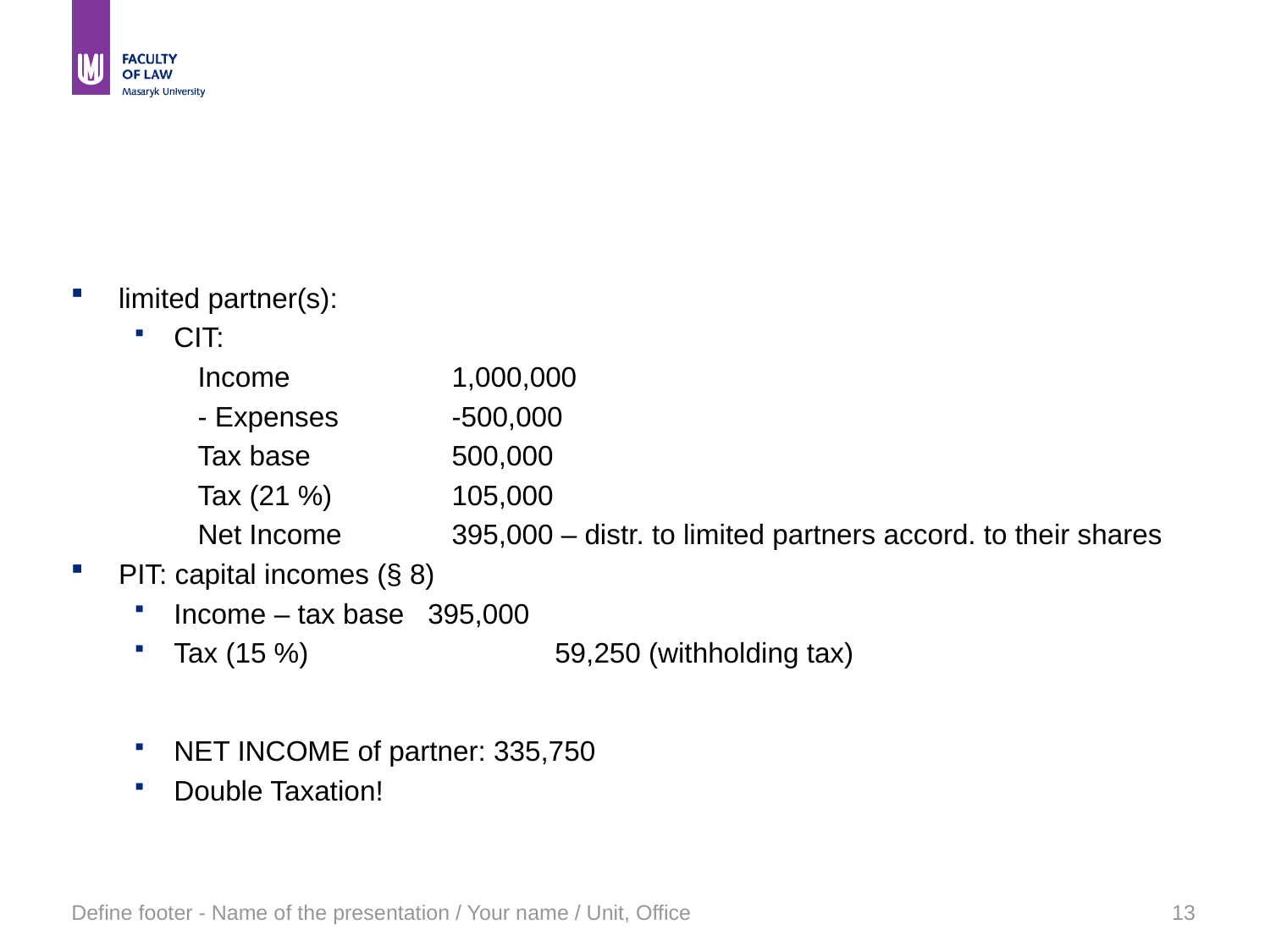

#
limited partner(s):
CIT:
Income		1,000,000
- Expenses 	-500,000
Tax base		500,000
Tax (21 %)	105,000
Net Income	395,000 – distr. to limited partners accord. to their shares
PIT: capital incomes (§ 8)
Income – tax base	395,000
Tax (15 %) 		59,250 (withholding tax)

NET INCOME of partner: 335,750
Double Taxation!

Define footer - Name of the presentation / Your name / Unit, Office
13